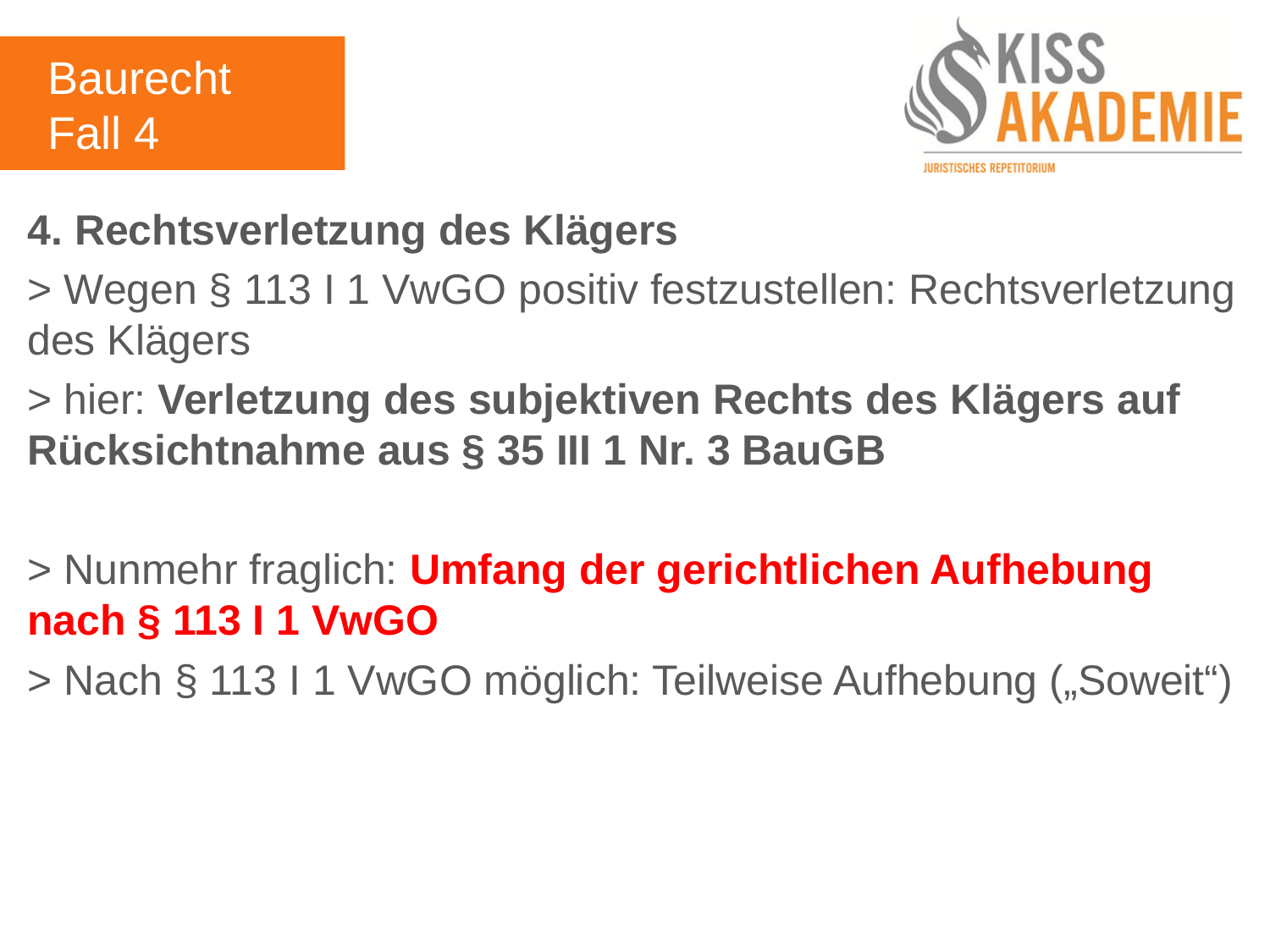

Baurecht
Fall 4
4. Rechtsverletzung des Klägers
> Wegen § 113 I 1 VwGO positiv festzustellen: Rechtsverletzung des Klägers
> hier: Verletzung des subjektiven Rechts des Klägers auf Rücksichtnahme aus § 35 III 1 Nr. 3 BauGB

> Nunmehr fraglich: Umfang der gerichtlichen Aufhebung nach § 113 I 1 VwGO
> Nach § 113 I 1 VwGO möglich: Teilweise Aufhebung („Soweit“)